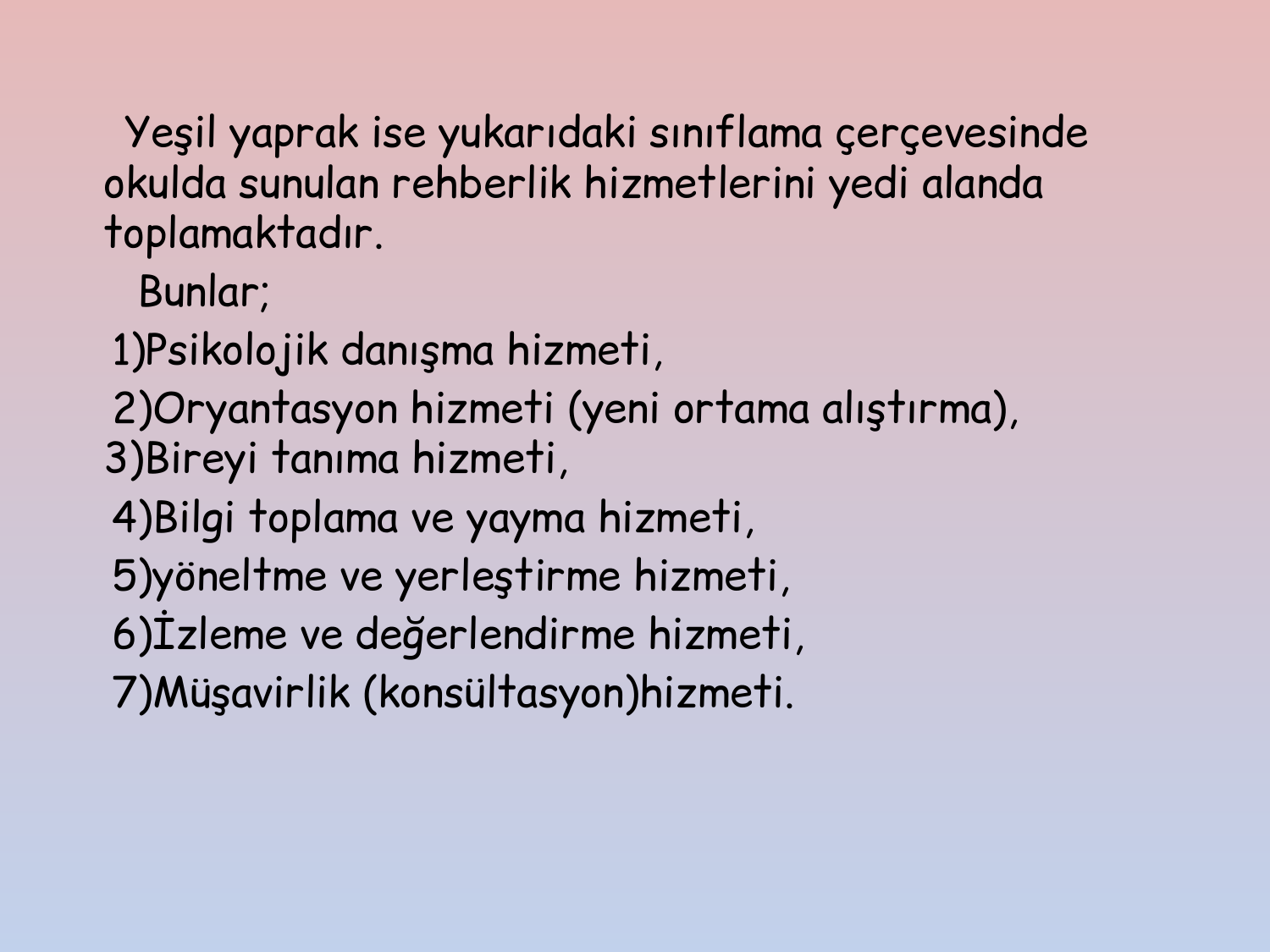

Yeşil yaprak ise yukarıdaki sınıflama çerçevesinde okulda sunulan rehberlik hizmetlerini yedi alanda toplamaktadır.
      Bunlar;
    1)Psikolojik danışma hizmeti,
    2)Oryantasyon hizmeti (yeni ortama alıştırma), 3)Bireyi tanıma hizmeti,
    4)Bilgi toplama ve yayma hizmeti,
    5)yöneltme ve yerleştirme hizmeti,
    6)İzleme ve değerlendirme hizmeti,
    7)Müşavirlik (konsültasyon)hizmeti.